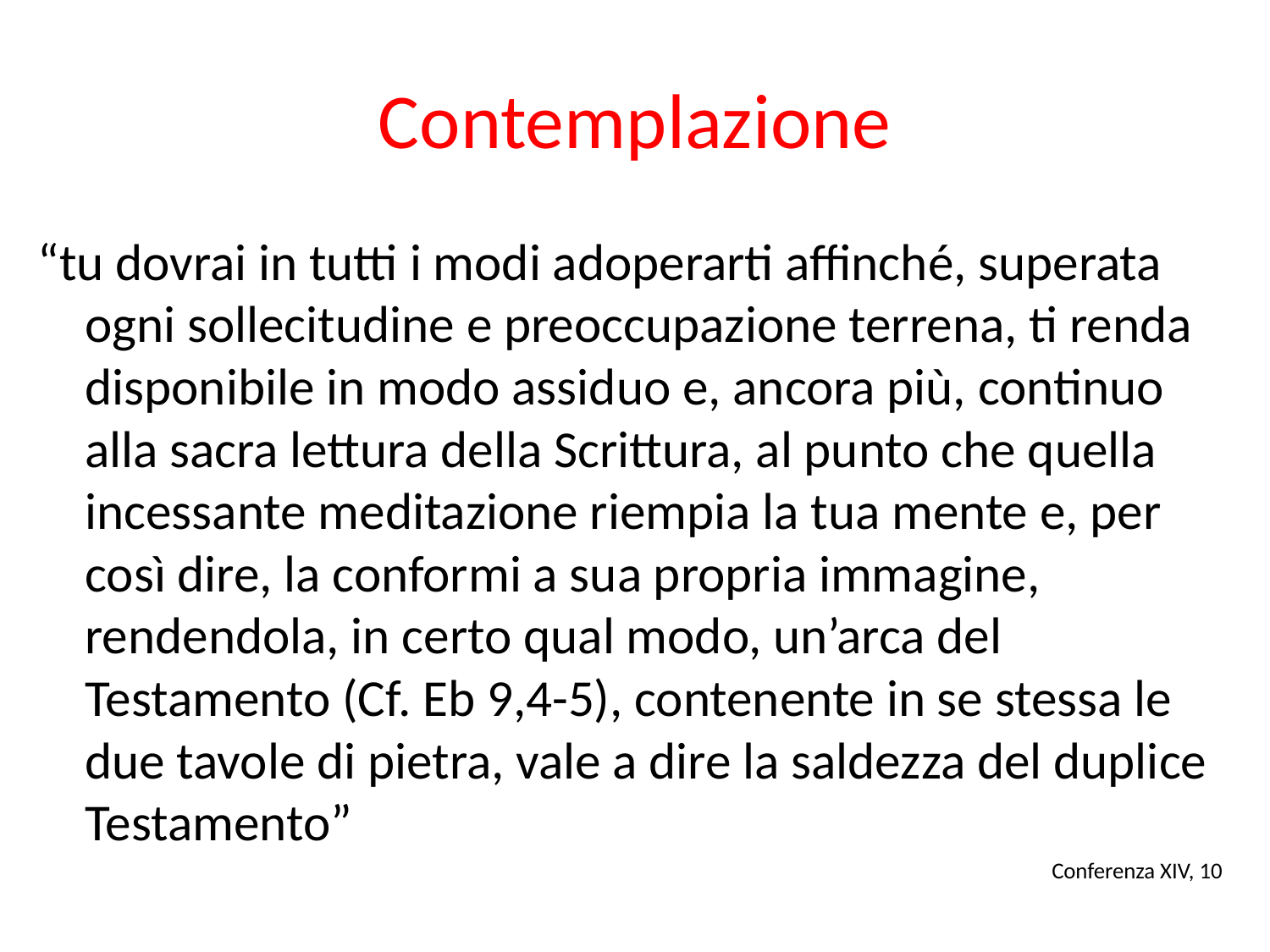

# Contemplazione
“tu dovrai in tutti i modi adoperarti affinché, superata ogni sollecitudine e preoccupazione terrena, ti renda disponibile in modo assiduo e, ancora più, continuo alla sacra lettura della Scrittura, al punto che quella incessante meditazione riempia la tua mente e, per così dire, la conformi a sua propria immagine, rendendola, in certo qual modo, un’arca del Testamento (Cf. Eb 9,4-5), contenente in se stessa le due tavole di pietra, vale a dire la saldezza del duplice Testamento”
Conferenza XIV, 10